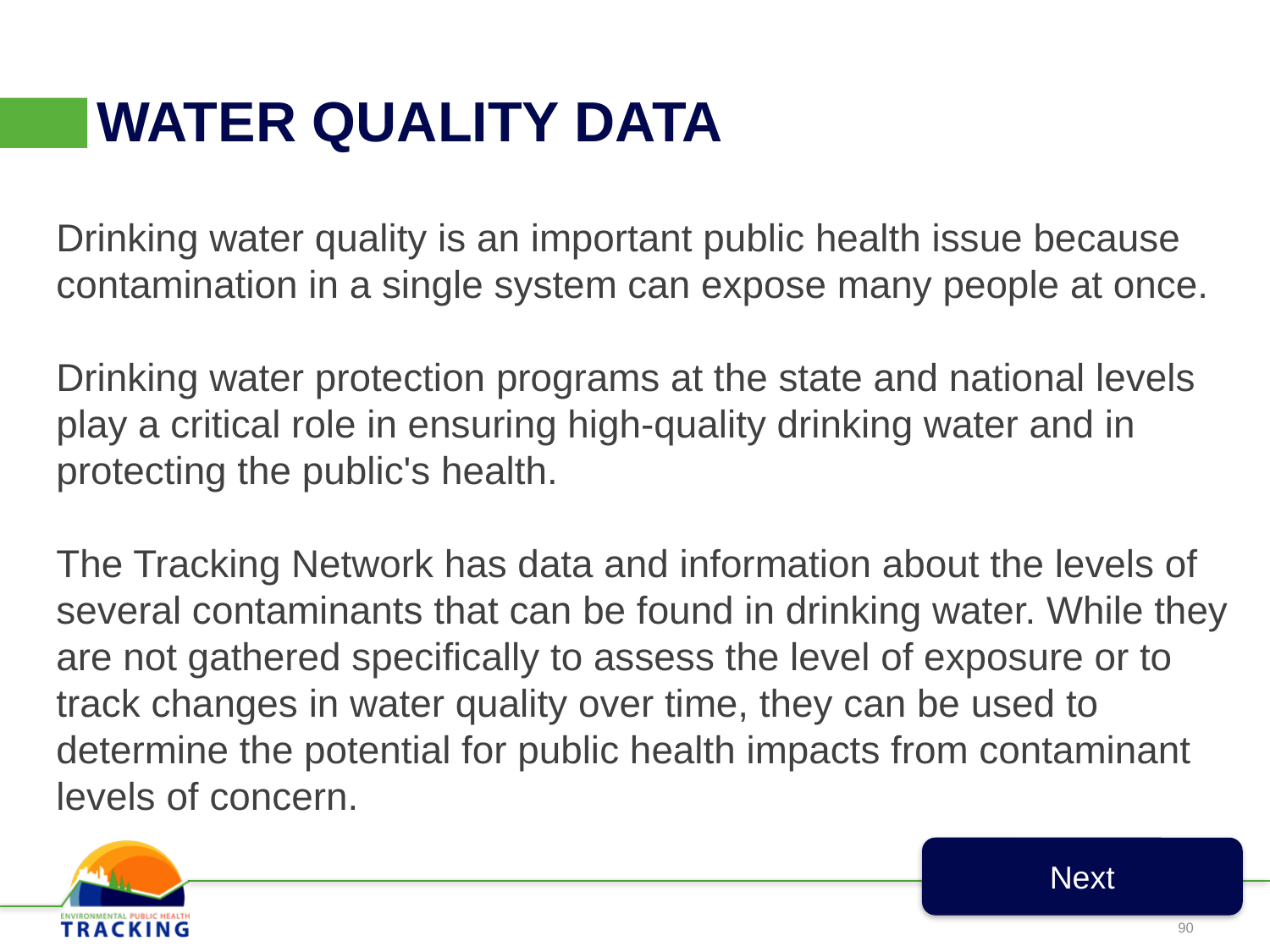

WATER QUALITY DATA

Drinking water quality is an important public health issue because contamination in a single system can expose many people at once.

Drinking water protection programs at the state and national levels play a critical role in ensuring high-quality drinking water and in protecting the public's health.

The Tracking Network has data and information about the levels of several contaminants that can be found in drinking water. While they are not gathered specifically to assess the level of exposure or to track changes in water quality over time, they can be used to determine the potential for public health impacts from contaminant levels of concern.

Next
90